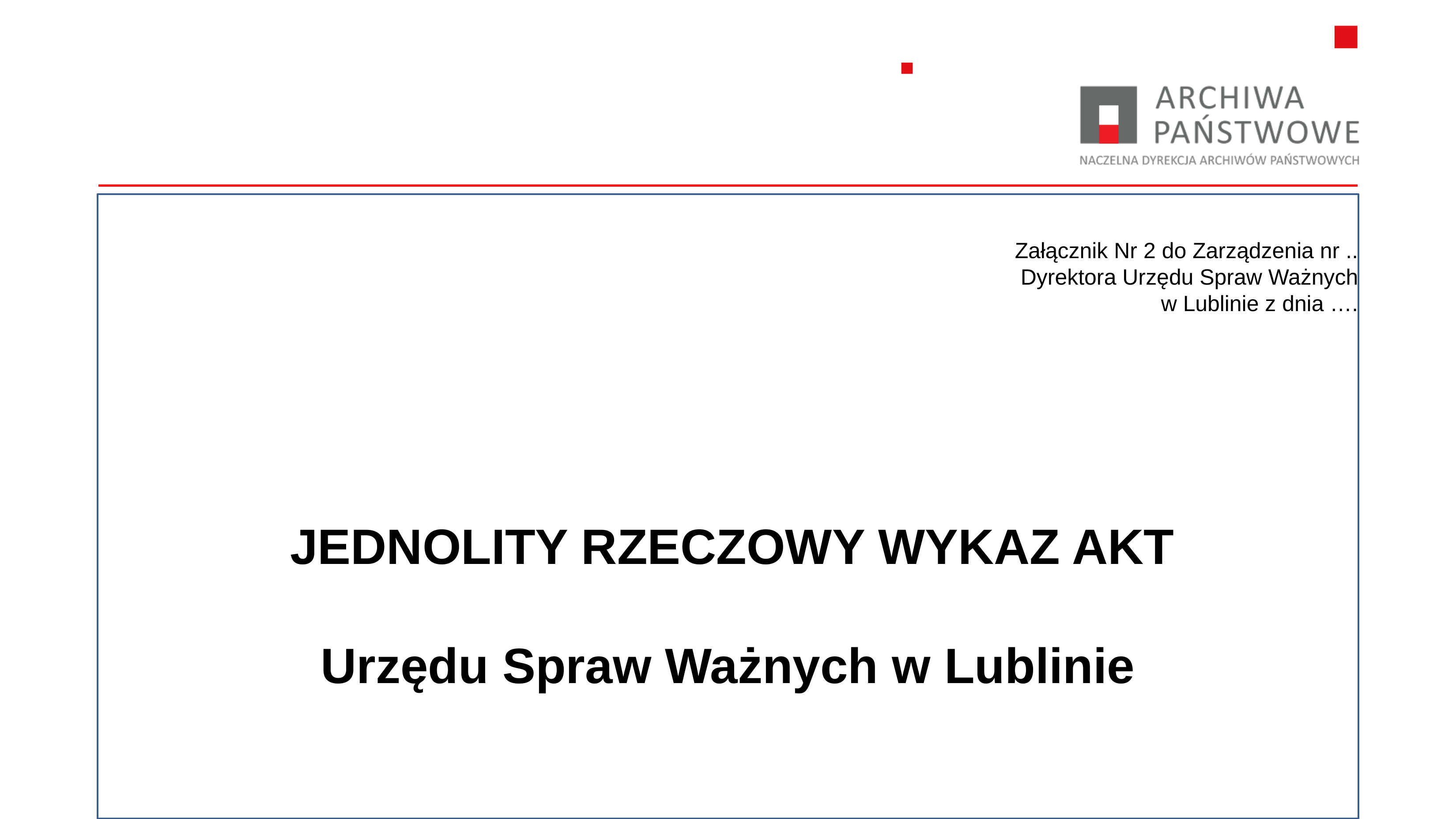

#

Załącznik Nr 2 do Zarządzenia nr ..
  Dyrektora Urzędu Spraw Ważnych
w Lublinie z dnia ….

 JEDNOLITY RZECZOWY WYKAZ AKT

Urzędu Spraw Ważnych w Lublinie